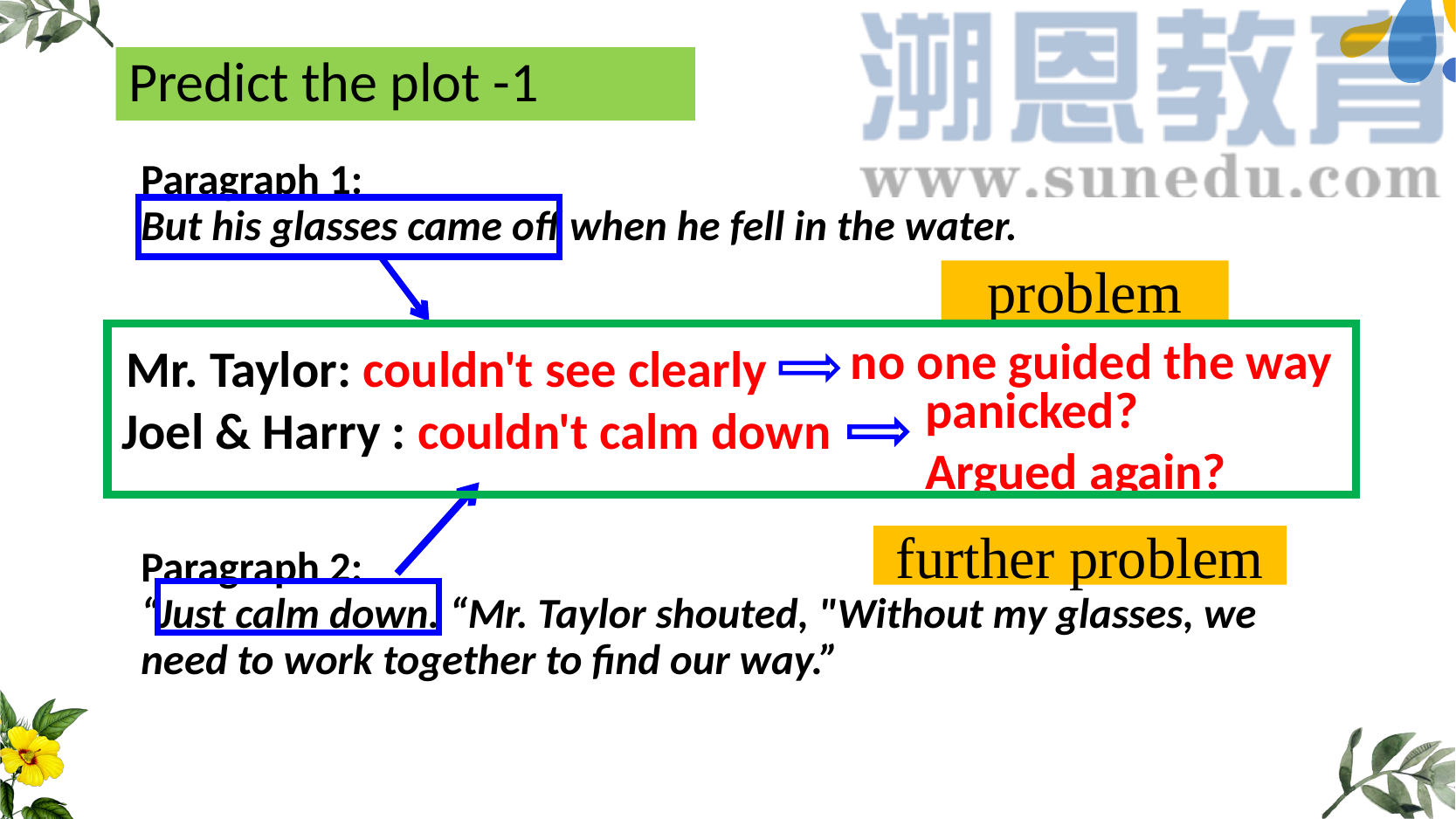

# Predict the plot -1
Paragraph 1:
But his glasses came off when he fell in the water.

Paragraph 2:
“Just calm down. “Mr. Taylor shouted, "Without my glasses, we need to work together to find our way.”

problem
no one guided the way

Mr. Taylor: couldn't see clearly

panicked? Argued again?
Joel & Harry : couldn't calm down

further problem